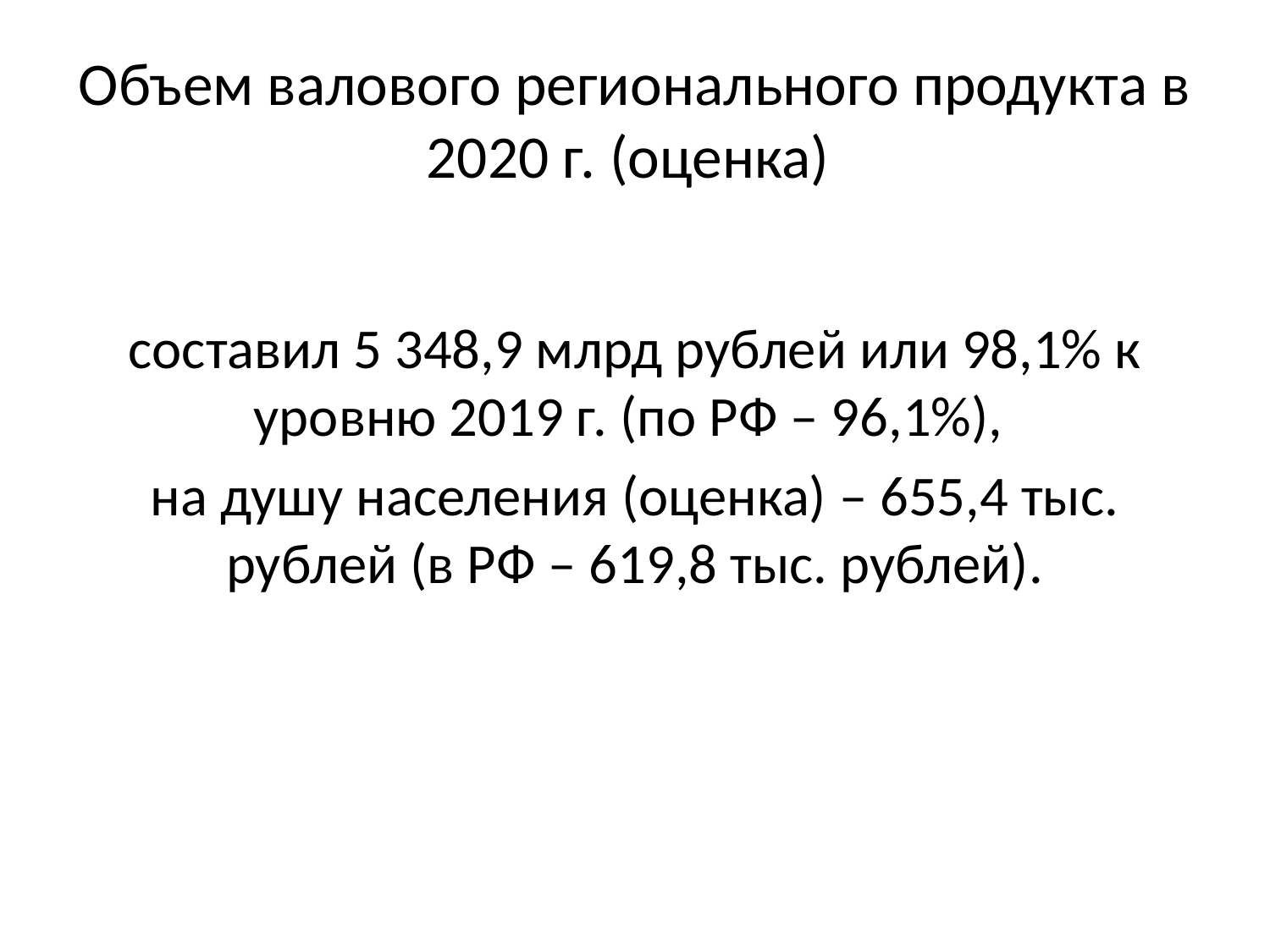

# Объем валового регионального продукта в 2020 г. (оценка)
составил 5 348,9 млрд рублей или 98,1% к уровню 2019 г. (по РФ – 96,1%),
на душу населения (оценка) – 655,4 тыс. рублей (в РФ – 619,8 тыс. рублей).